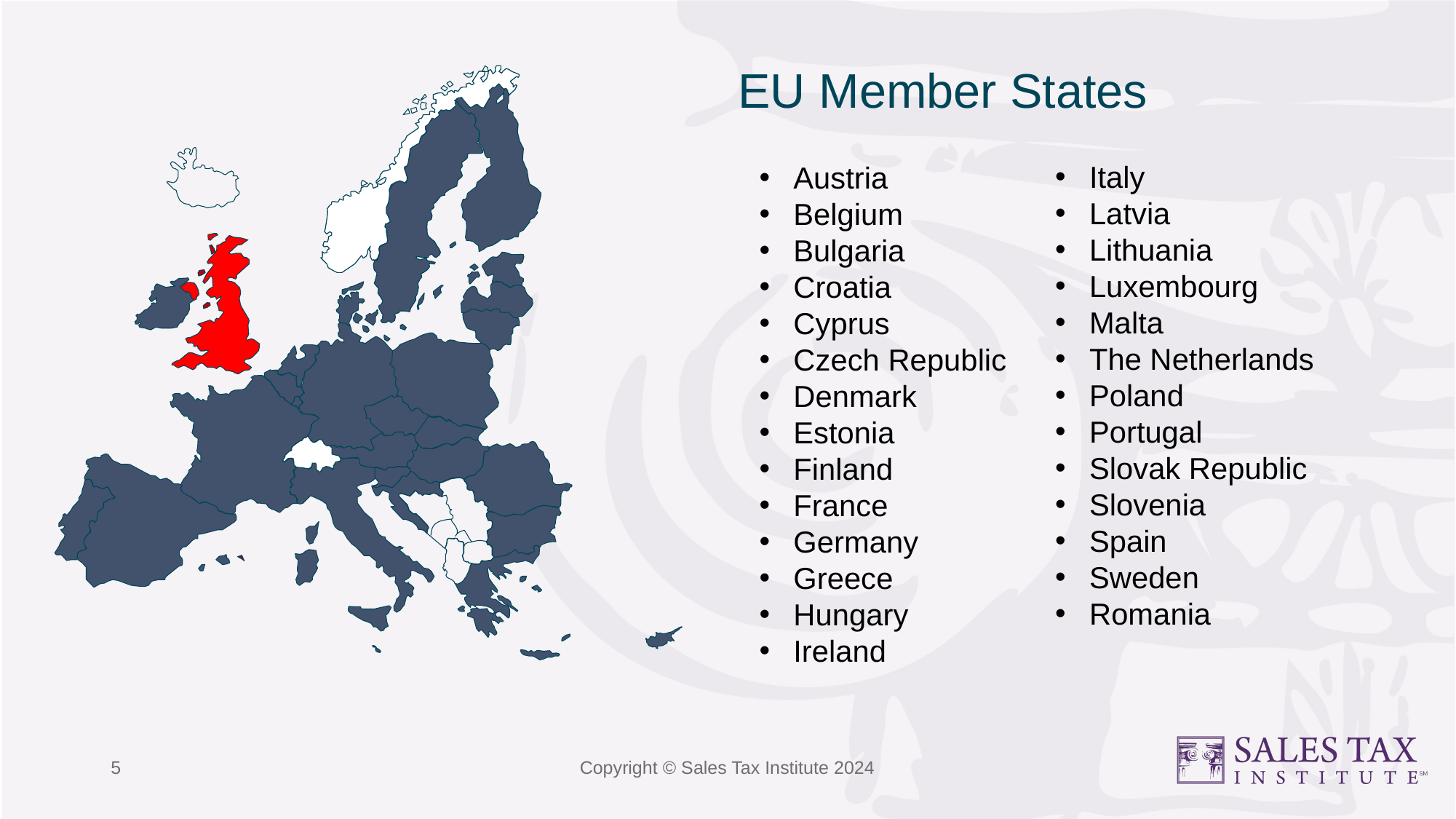

EU Member States

Italy
Latvia
Lithuania
Luxembourg
Malta
The Netherlands
Poland
Portugal
Slovak Republic
Slovenia
Spain
Sweden
Romania
Austria
Belgium
Bulgaria
Croatia
Cyprus
Czech Republic
Denmark
Estonia
Finland
France
Germany
Greece
Hungary
Ireland

5
Copyright © Sales Tax Institute 2024